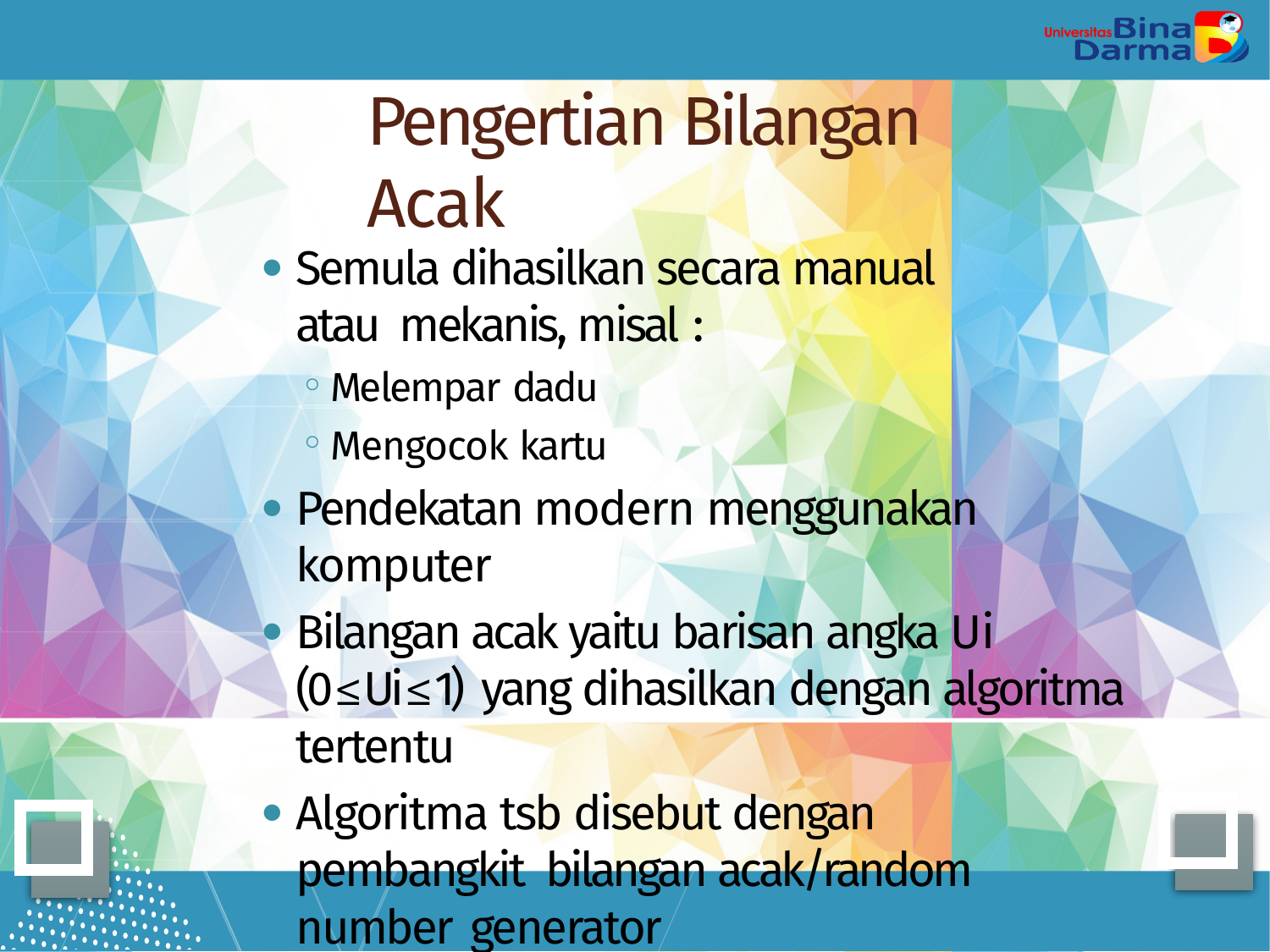

# Pengertian Bilangan Acak
Semula dihasilkan secara manual atau  mekanis, misal :
Melempar dadu
Mengocok kartu
Pendekatan modern menggunakan komputer
Bilangan acak yaitu barisan angka Ui (0≤Ui≤1)  yang dihasilkan dengan algoritma tertentu
Algoritma tsb disebut dengan pembangkit  bilangan acak/random number generator